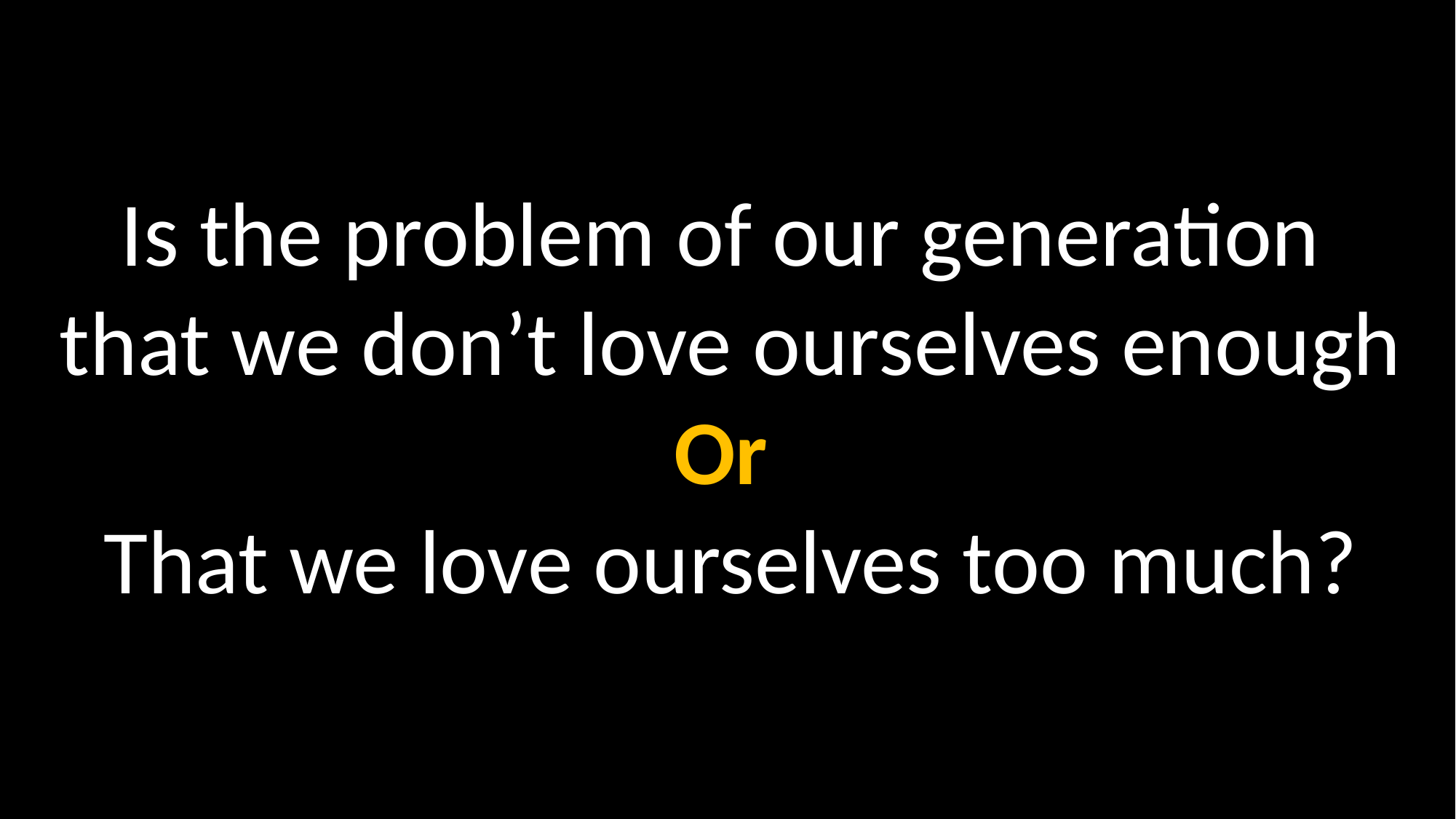

Is the problem of our generation
that we don’t love ourselves enough
Or
That we love ourselves too much?